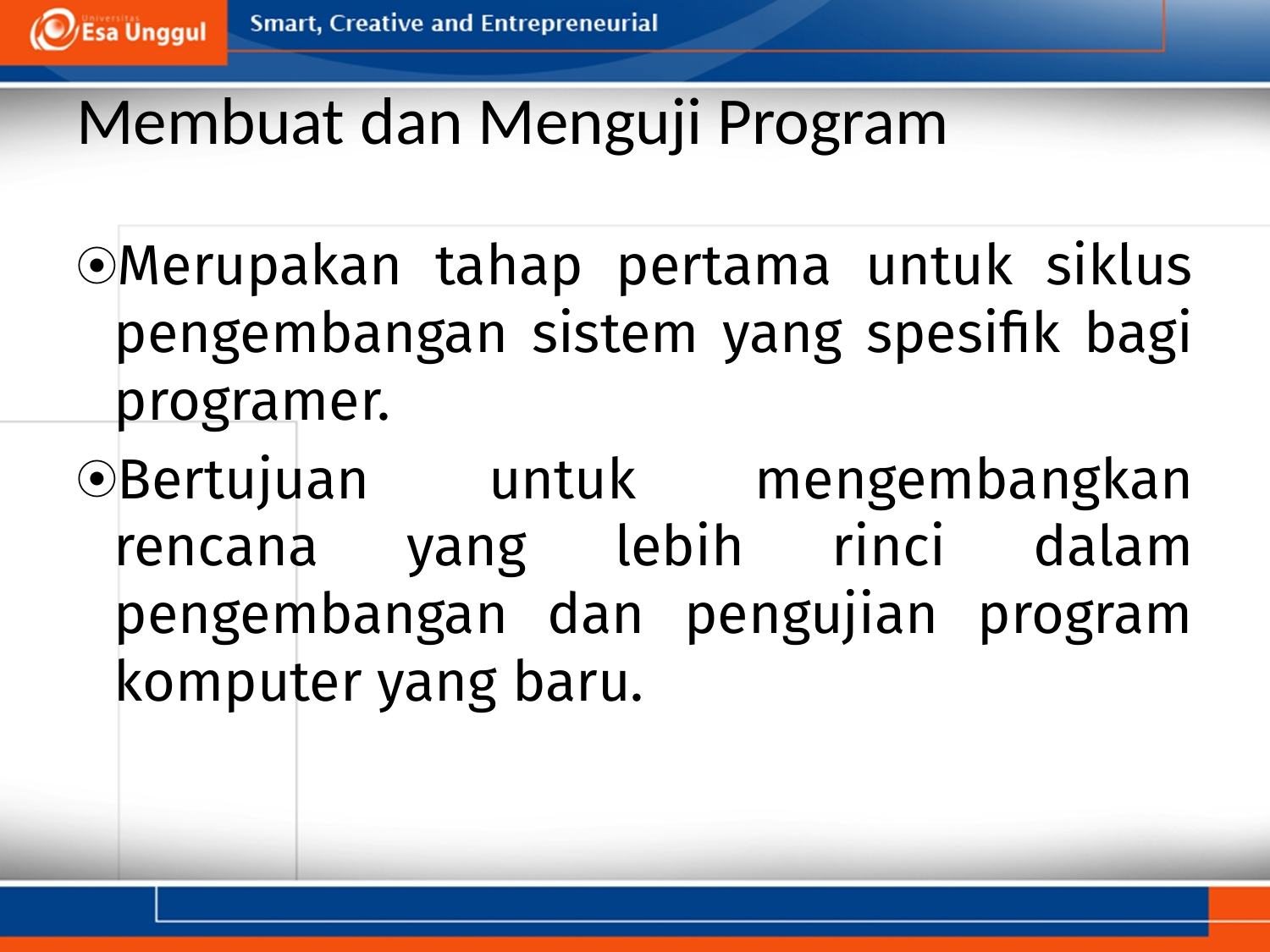

# Membuat dan Menguji Program
Merupakan tahap pertama untuk siklus pengembangan sistem yang spesifik bagi programer.
Bertujuan untuk mengembangkan rencana yang lebih rinci dalam pengembangan dan pengujian program komputer yang baru.